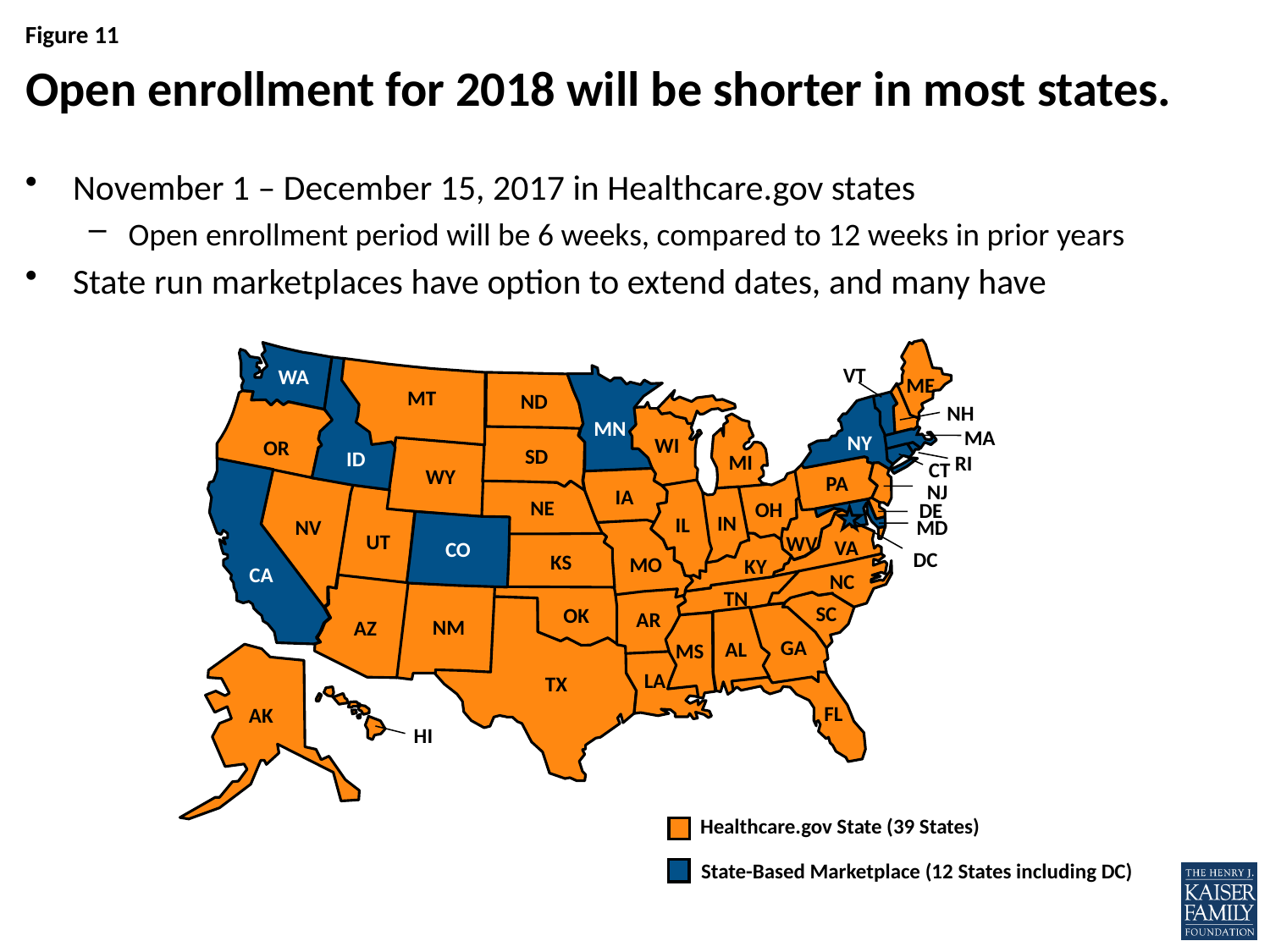

# Open enrollment for 2018 will be shorter in most states.
November 1 – December 15, 2017 in Healthcare.gov states
Open enrollment period will be 6 weeks, compared to 12 weeks in prior years
State run marketplaces have option to extend dates, and many have

ME

VT
WA

NH

MT

 ND

 MN

 OR

MA

 NY
 WI

 SD

ID

 MI
RI

 CT

 WY

 PA

NJ

 IA

 NE
 OH
DE

 IN
 IL

NV

MD

 UT
WV
VA

CO
 CA
  DC
 KS
MO
 KY

NC

 TN

 SC
 OK
AZ

 AR

 NM

 GA
 AL
 MS

 LA
 TX

AK

 FL
HI

Healthcare.gov State (39 States)

State-Based Marketplace (12 States including DC)